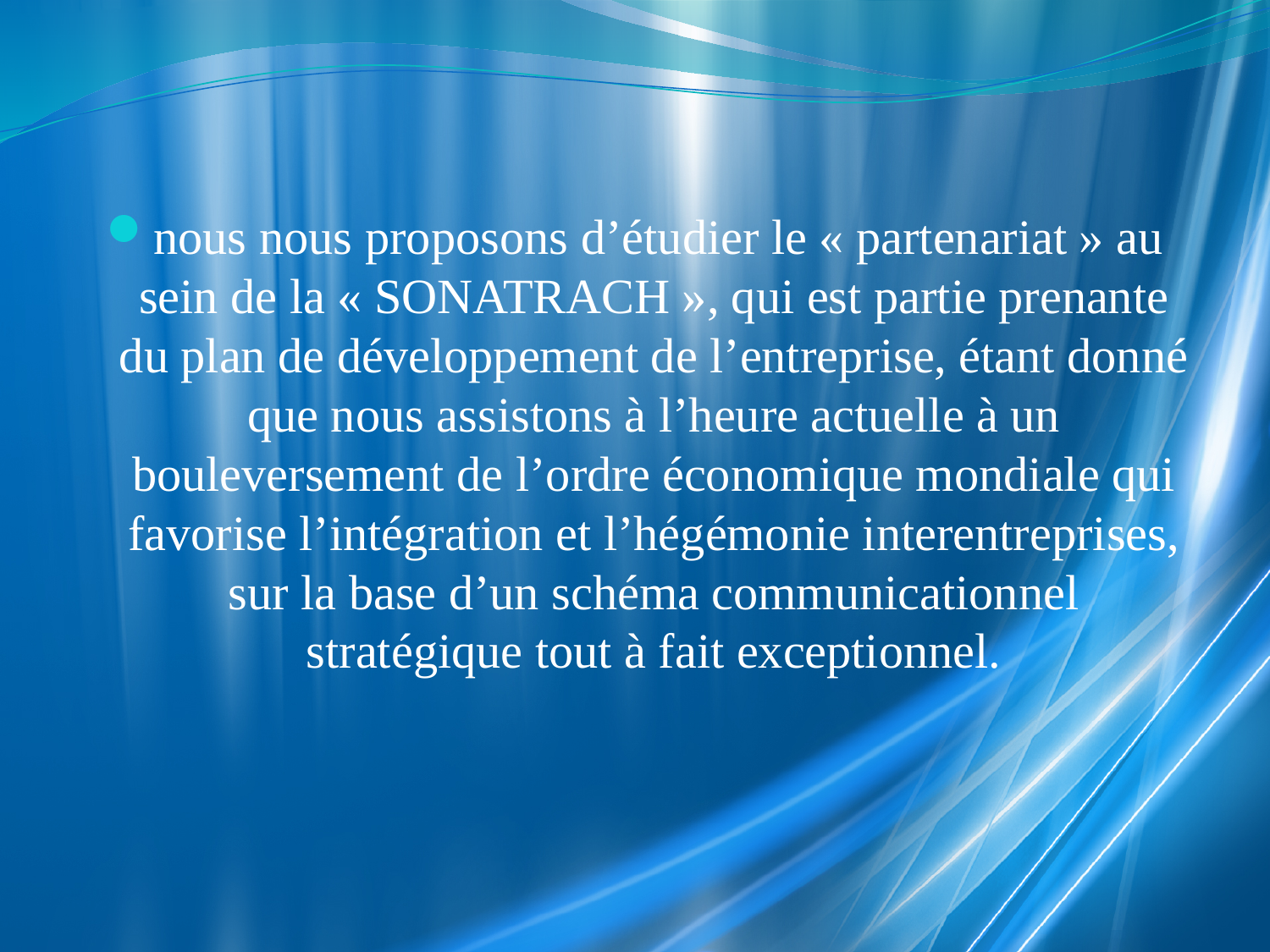

nous nous proposons d’étudier le « partenariat » au sein de la « SONATRACH », qui est partie prenante du plan de développement de l’entreprise, étant donné que nous assistons à l’heure actuelle à un bouleversement de l’ordre économique mondiale qui favorise l’intégration et l’hégémonie interentreprises, sur la base d’un schéma communicationnel stratégique tout à fait exceptionnel.